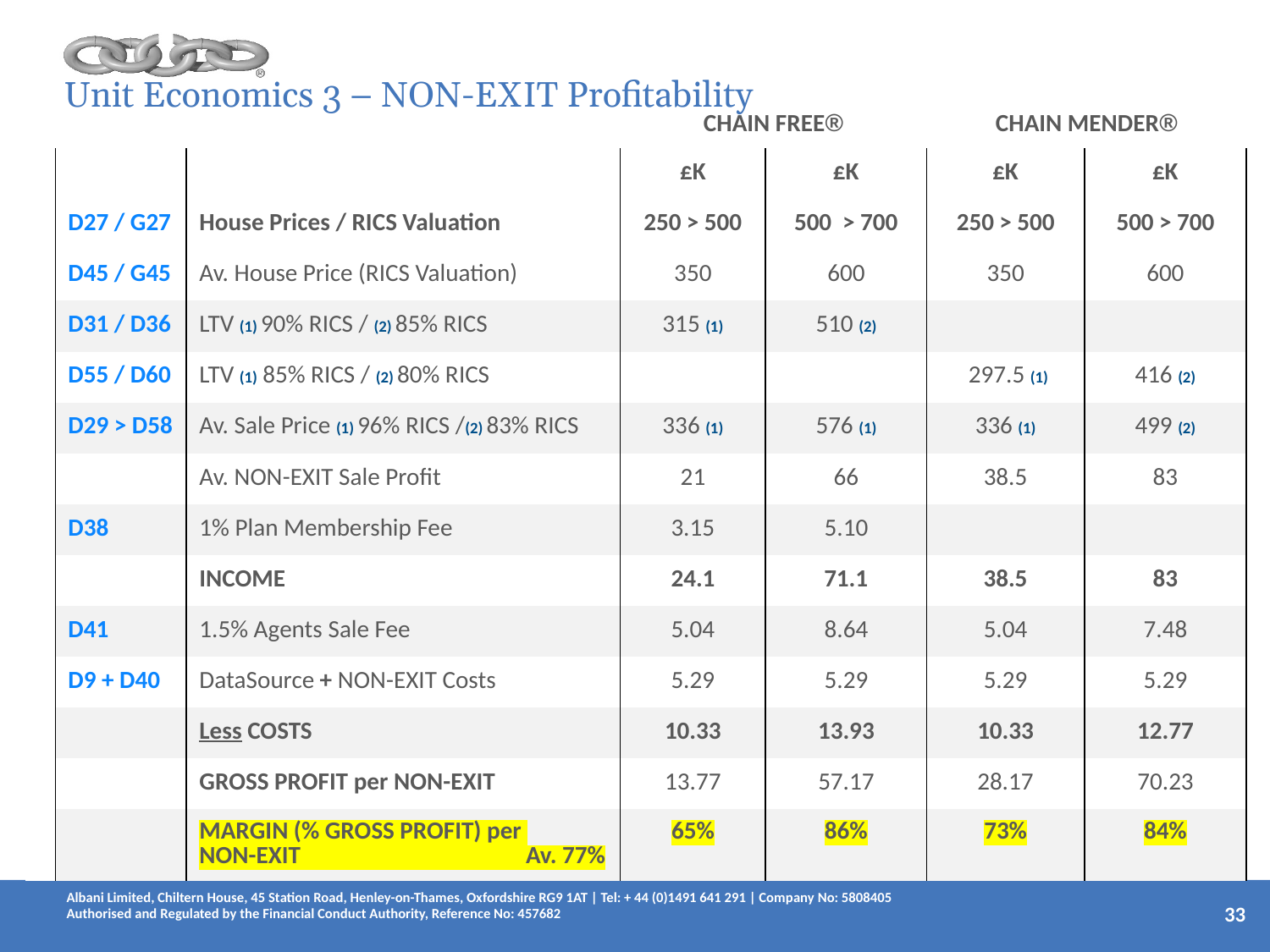

# Unit Economics 3 – NON-EXIT Profitability
|  |  |  | CHAIN FREE® |  | CHAIN MENDER® |  |
| --- | --- | --- | --- | --- | --- | --- |
|  |  |  | £K | £K | £K | £K |
|  | D27 / G27 | House Prices / RICS Valuation | 250 > 500 | 500 > 700 | 250 > 500 | 500 > 700 |
|  | D45 / G45 | Av. House Price (RICS Valuation) | 350 | 600 | 350 | 600 |
|  | D31 / D36 | LTV (1) 90% RICS / (2) 85% RICS | 315 (1) | 510 (2) |  |  |
|  | D55 / D60 | LTV (1) 85% RICS / (2) 80% RICS |  |  | 297.5 (1) | 416 (2) |
|  | D29 > D58 | Av. Sale Price (1) 96% RICS /(2) 83% RICS | 336 (1) | 576 (1) | 336 (1) | 499 (2) |
|  |  | Av. NON-EXIT Sale Profit | 21 | 66 | 38.5 | 83 |
|  | D38 | 1% Plan Membership Fee | 3.15 | 5.10 |  |  |
|  |  | INCOME | 24.1 | 71.1 | 38.5 | 83 |
|  | D41 | 1.5% Agents Sale Fee | 5.04 | 8.64 | 5.04 | 7.48 |
|  | D9 + D40 | DataSource + NON-EXIT Costs | 5.29 | 5.29 | 5.29 | 5.29 |
|  |  | Less COSTS | 10.33 | 13.93 | 10.33 | 12.77 |
|  |  | GROSS PROFIT per NON-EXIT | 13.77 | 57.17 | 28.17 | 70.23 |
|  |  | MARGIN (% GROSS PROFIT) per NON-EXIT Av. 77% | 65% | 86% | 73% | 84% |